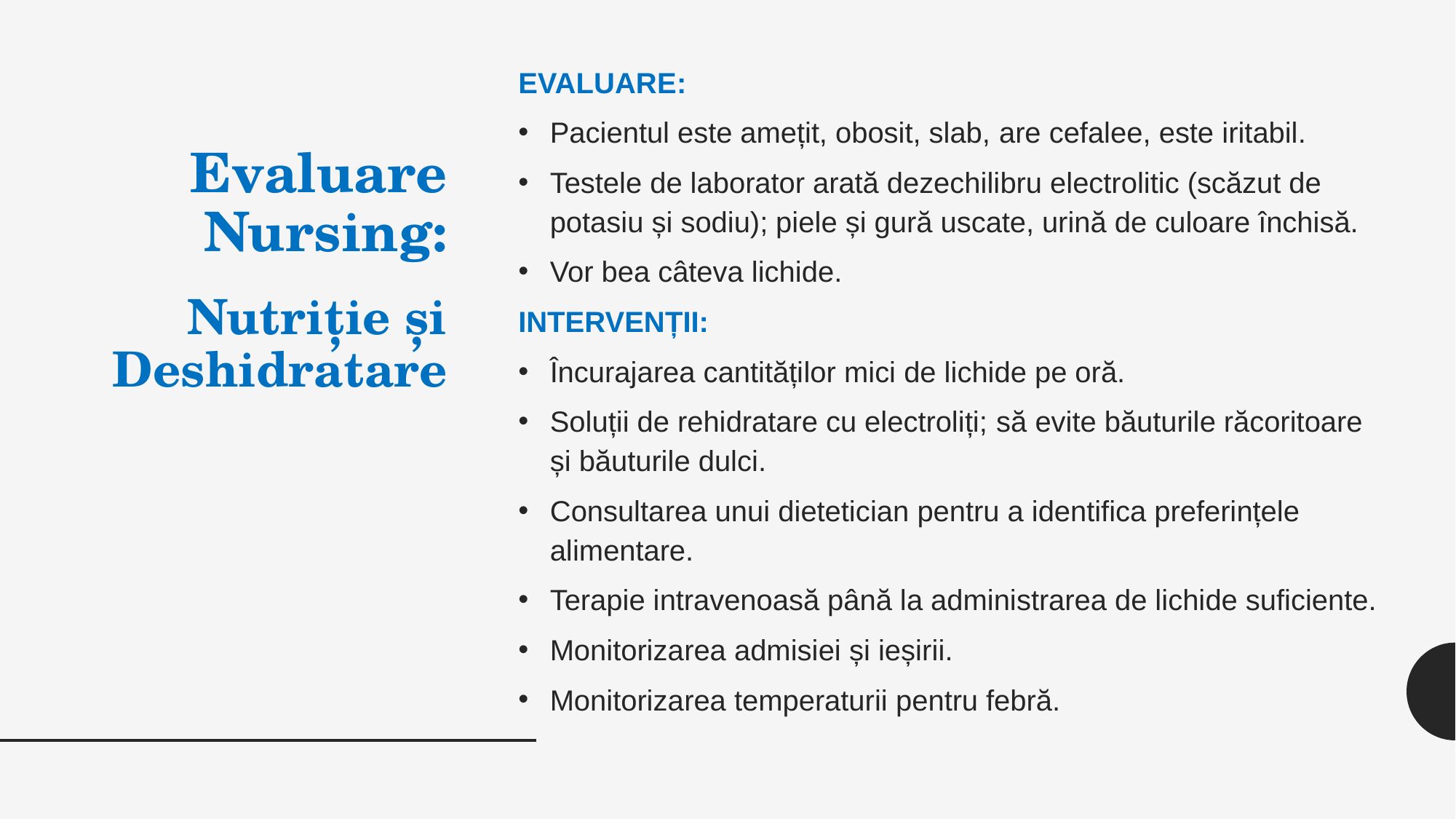

EVALUARE:
Pacientul este amețit, obosit, slab, are cefalee, este iritabil.
Testele de laborator arată dezechilibru electrolitic (scăzut de potasiu și sodiu); piele și gură uscate, urină de culoare închisă.
Vor bea câteva lichide.
INTERVENȚII:
Încurajarea cantităților mici de lichide pe oră.
Soluții de rehidratare cu electroliți; să evite băuturile răcoritoare și băuturile dulci.
Consultarea unui dietetician pentru a identifica preferințele alimentare.
Terapie intravenoasă până la administrarea de lichide suficiente.
Monitorizarea admisiei și ieșirii.
Monitorizarea temperaturii pentru febră.

# Evaluare Nursing: Nutriție și Deshidratare